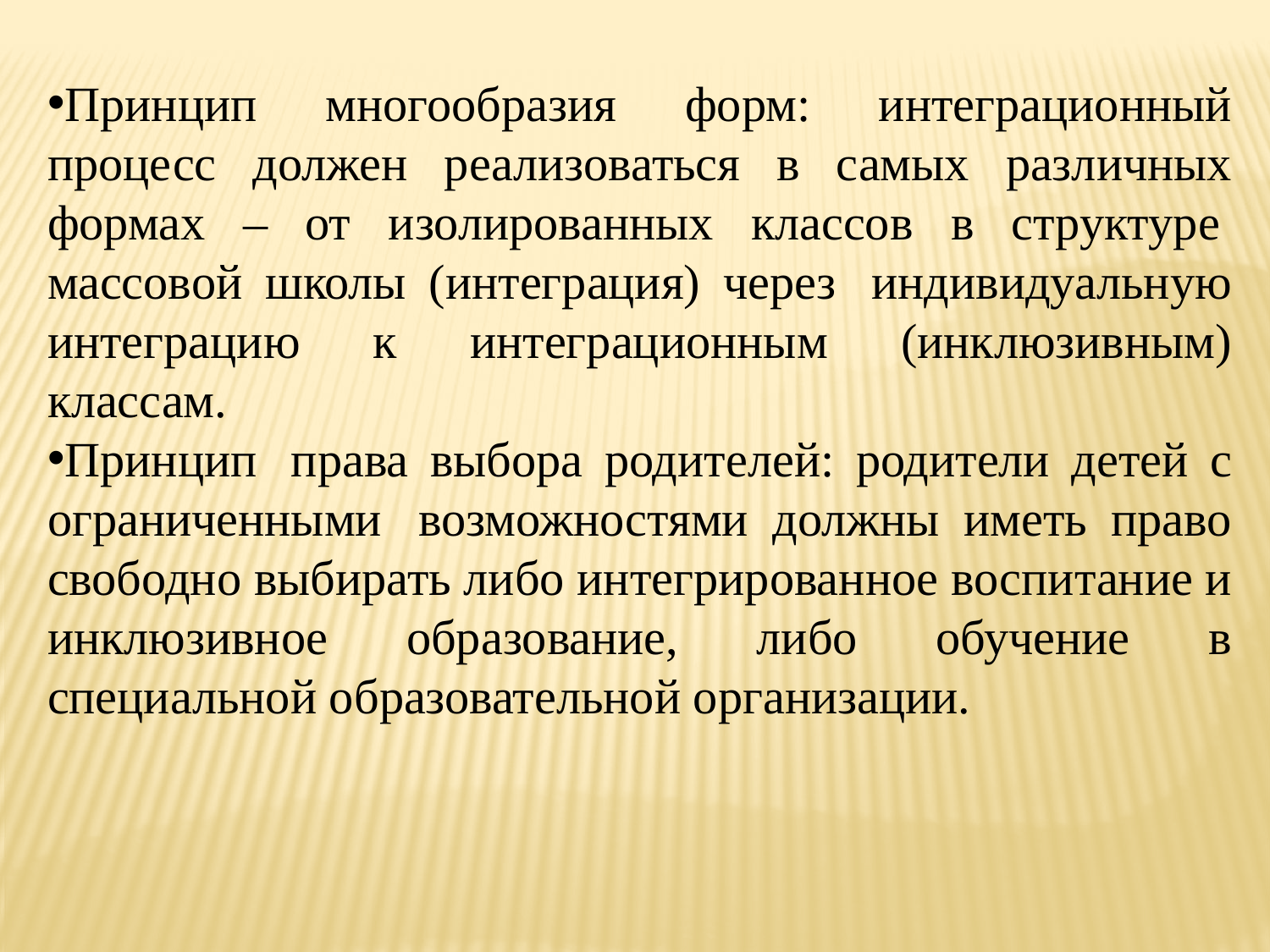

Принцип многообразия форм: интеграционный процесс должен реализоваться в самых различных формах – от изолированных классов в структуре  массовой школы (интеграция) через  индивидуальную интеграцию к интеграционным (инклюзивным) классам.
Принцип  права выбора родителей: родители детей с ограниченными  возможностями должны иметь право свободно выбирать либо интегрированное воспитание и инклюзивное образование, либо обучение в специальной образовательной организации.